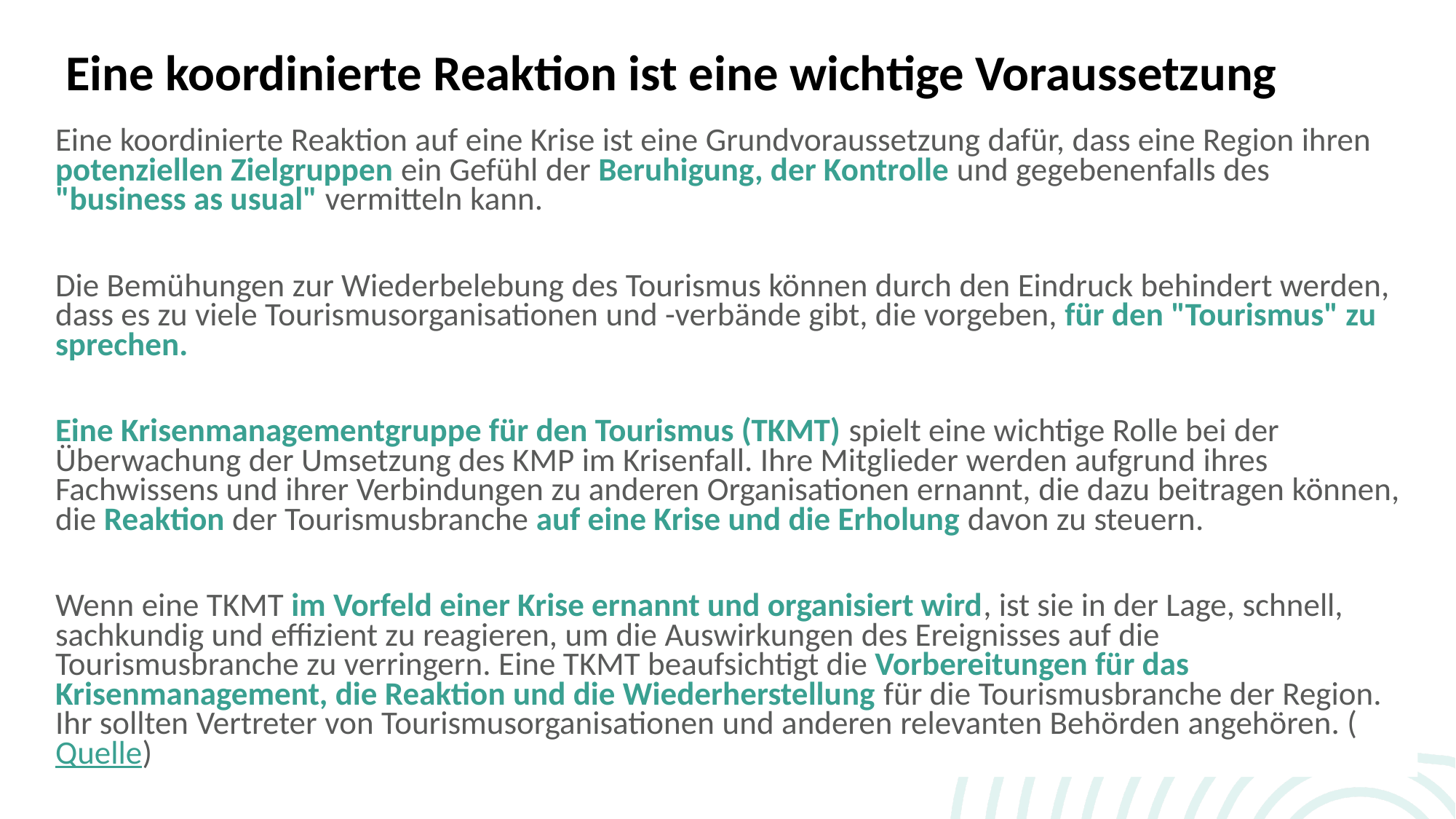

Eine koordinierte Reaktion ist eine wichtige Voraussetzung
Eine koordinierte Reaktion auf eine Krise ist eine Grundvoraussetzung dafür, dass eine Region ihren potenziellen Zielgruppen ein Gefühl der Beruhigung, der Kontrolle und gegebenenfalls des "business as usual" vermitteln kann.

Die Bemühungen zur Wiederbelebung des Tourismus können durch den Eindruck behindert werden, dass es zu viele Tourismusorganisationen und -verbände gibt, die vorgeben, für den "Tourismus" zu sprechen.

Eine Krisenmanagementgruppe für den Tourismus (TKMT) spielt eine wichtige Rolle bei der Überwachung der Umsetzung des KMP im Krisenfall. Ihre Mitglieder werden aufgrund ihres Fachwissens und ihrer Verbindungen zu anderen Organisationen ernannt, die dazu beitragen können, die Reaktion der Tourismusbranche auf eine Krise und die Erholung davon zu steuern.

Wenn eine TKMT im Vorfeld einer Krise ernannt und organisiert wird, ist sie in der Lage, schnell, sachkundig und effizient zu reagieren, um die Auswirkungen des Ereignisses auf die Tourismusbranche zu verringern. Eine TKMT beaufsichtigt die Vorbereitungen für das Krisenmanagement, die Reaktion und die Wiederherstellung für die Tourismusbranche der Region. Ihr sollten Vertreter von Tourismusorganisationen und anderen relevanten Behörden angehören. (Quelle)